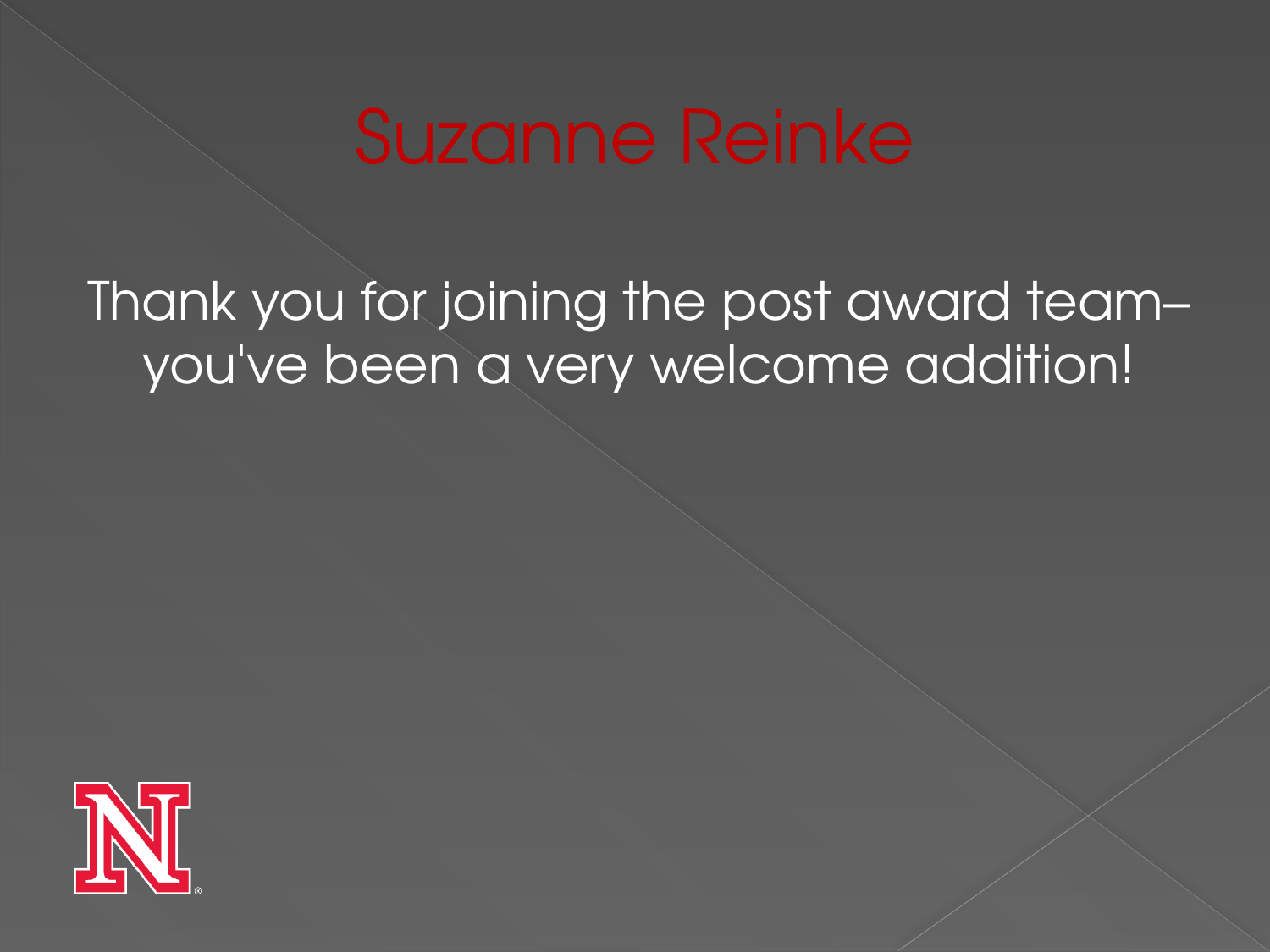

# Suzanne Reinke
Thank you for joining the post award team– you've been a very welcome addition!